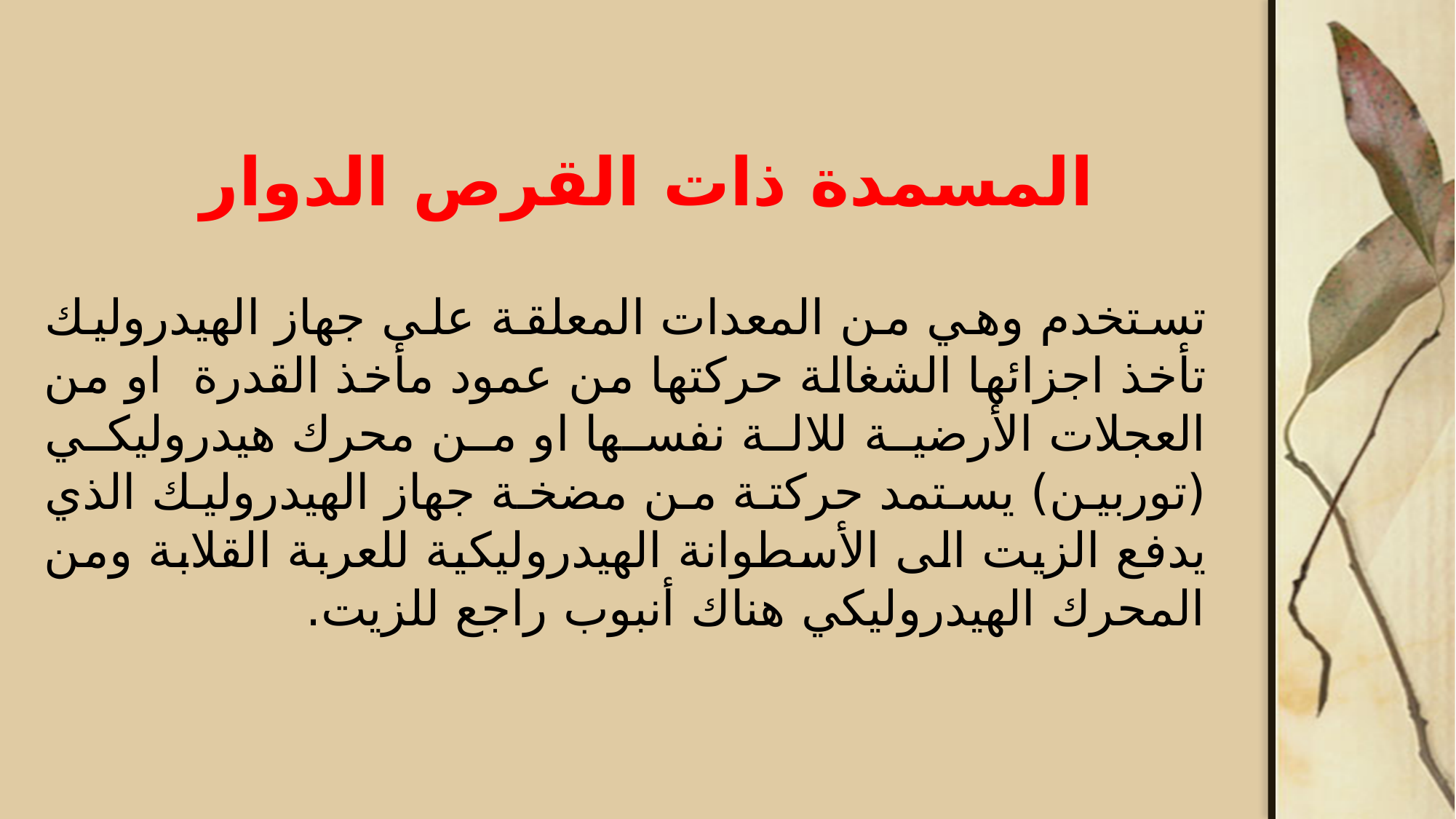

# المسمدة ذات القرص الدوار
تستخدم وهي من المعدات المعلقة على جهاز الهيدروليك تأخذ اجزائها الشغالة حركتها من عمود مأخذ القدرة  او من العجلات الأرضية للالة نفسها او من محرك هيدروليكي (توربين) يستمد حركتة من مضخة جهاز الهيدروليك الذي يدفع الزيت الى الأسطوانة الهيدروليكية للعربة القلابة ومن المحرك الهيدروليكي هناك أنبوب راجع للزيت.